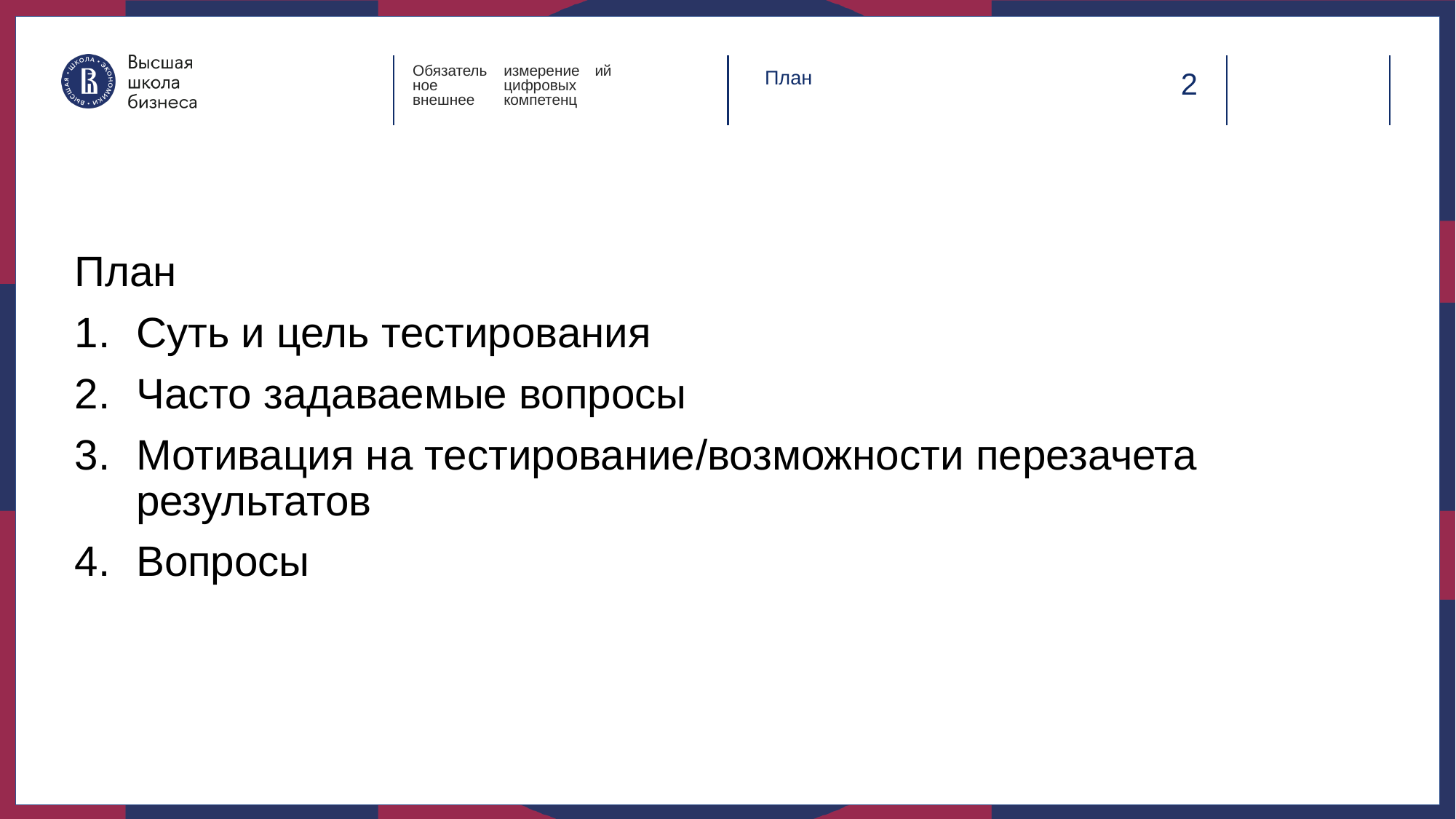

План
Обязательное внешнее измерение цифровых компетенций
План
Суть и цель тестирования
Часто задаваемые вопросы
Мотивация на тестирование/возможности перезачета результатов
Вопросы